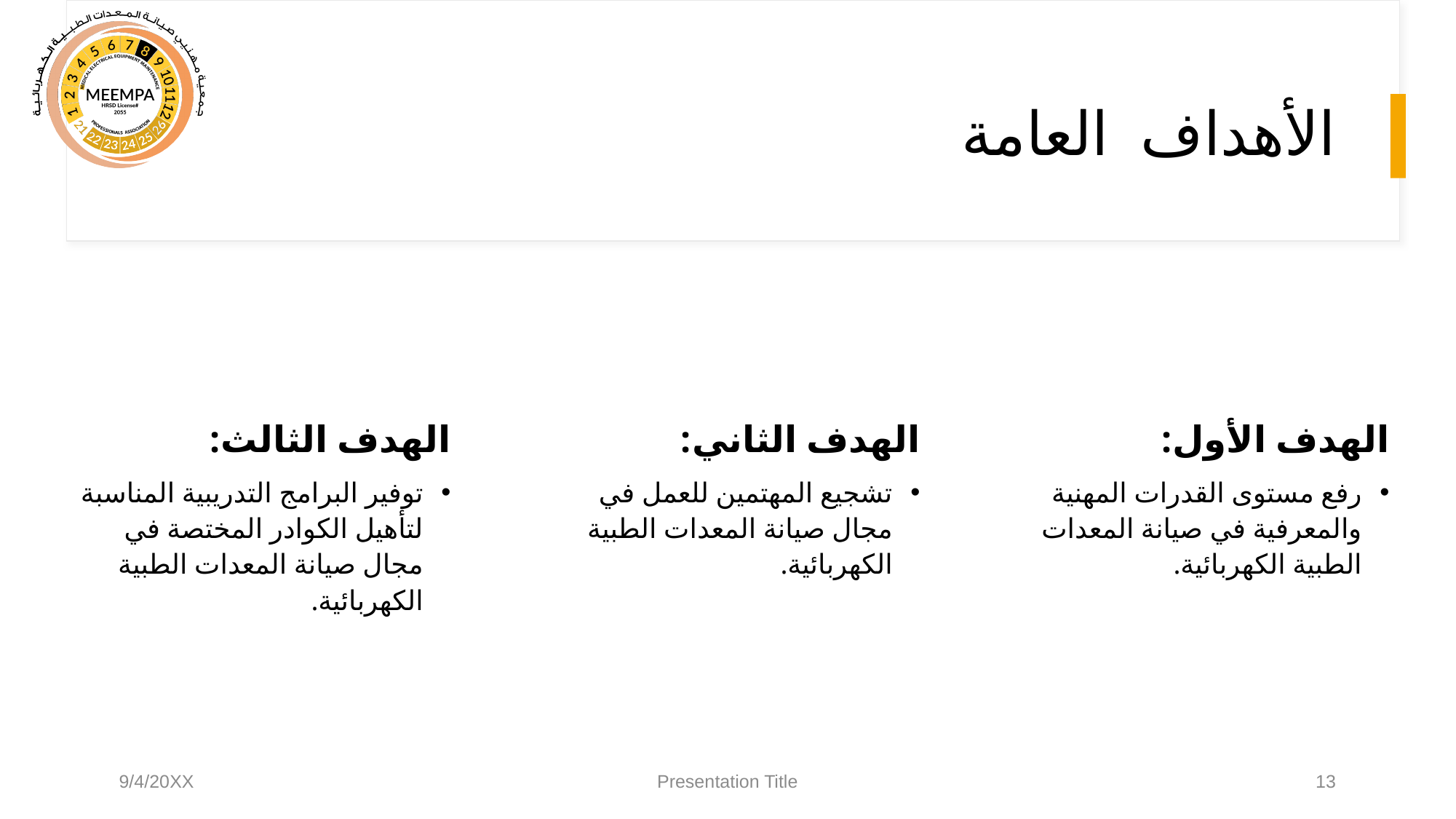

# الأهداف  العامة
الهدف الثالث:
الهدف الثاني:
الهدف الأول:
توفیر البرامج التدریبیة المناسبة لتأھیل الكوادر المختصة في مجال صیانة المعدات الطبیة الكھربائیة.
تشجیع المھتمین للعمل في مجال صیانة المعدات الطبیة الكھربائیة.
رفع مستوى القدرات المھنیة والمعرفية في صيانة المعدات الطبیة الكهربائية.
9/4/20XX
Presentation Title
13